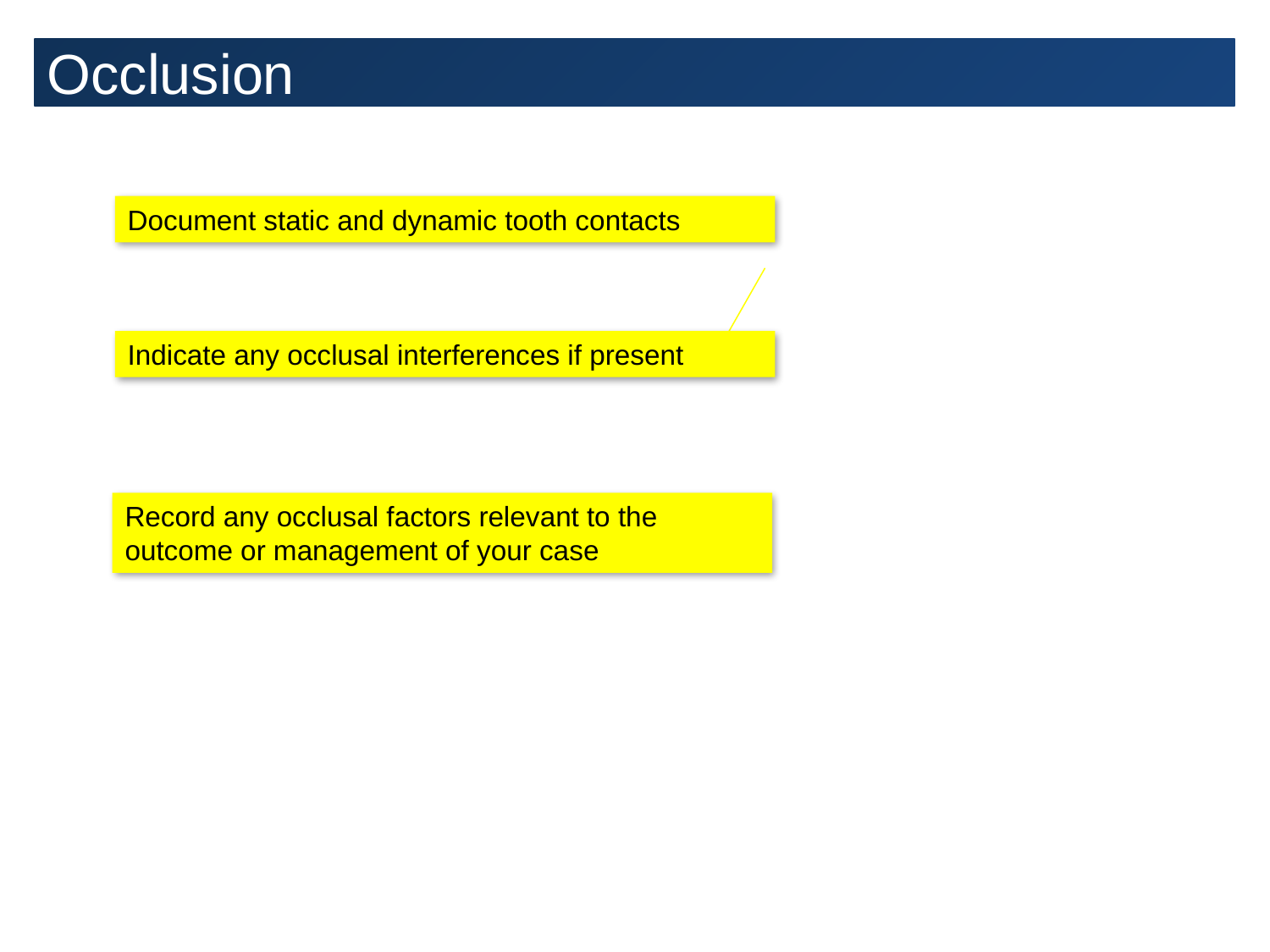

# Occlusion
Document static and dynamic tooth contacts
Indicate any occlusal interferences if present
Record any occlusal factors relevant to the outcome or management of your case